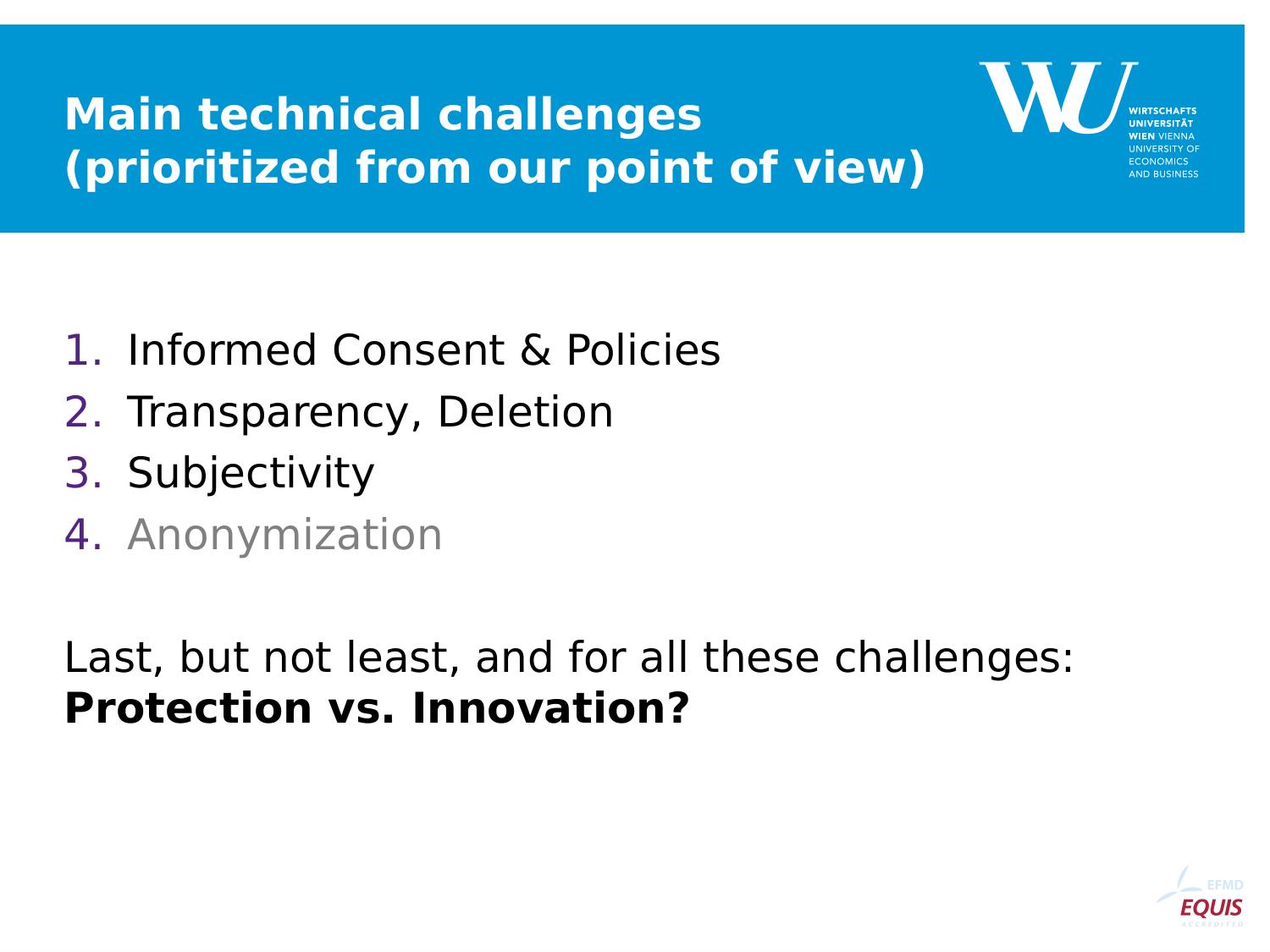

# Main technical challenges (prioritized from our point of view)

Informed Consent & Policies
Transparency, Deletion
Subjectivity
Anonymization

Last, but not least, and for all these challenges: Protection vs. Innovation?